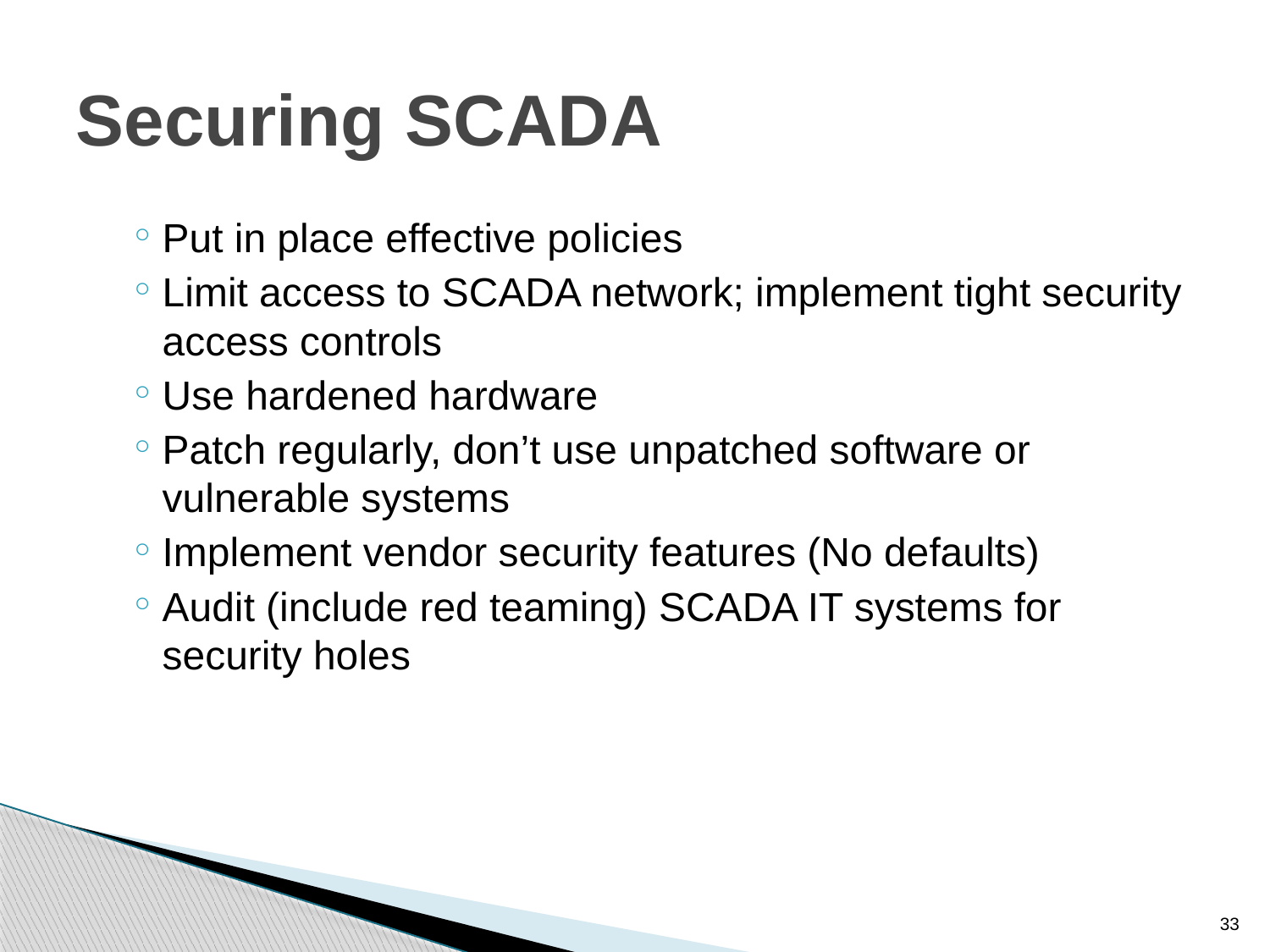

# Securing SCADA
Put in place effective policies
Limit access to SCADA network; implement tight security access controls
Use hardened hardware
Patch regularly, don’t use unpatched software or vulnerable systems
Implement vendor security features (No defaults)
Audit (include red teaming) SCADA IT systems for security holes

33